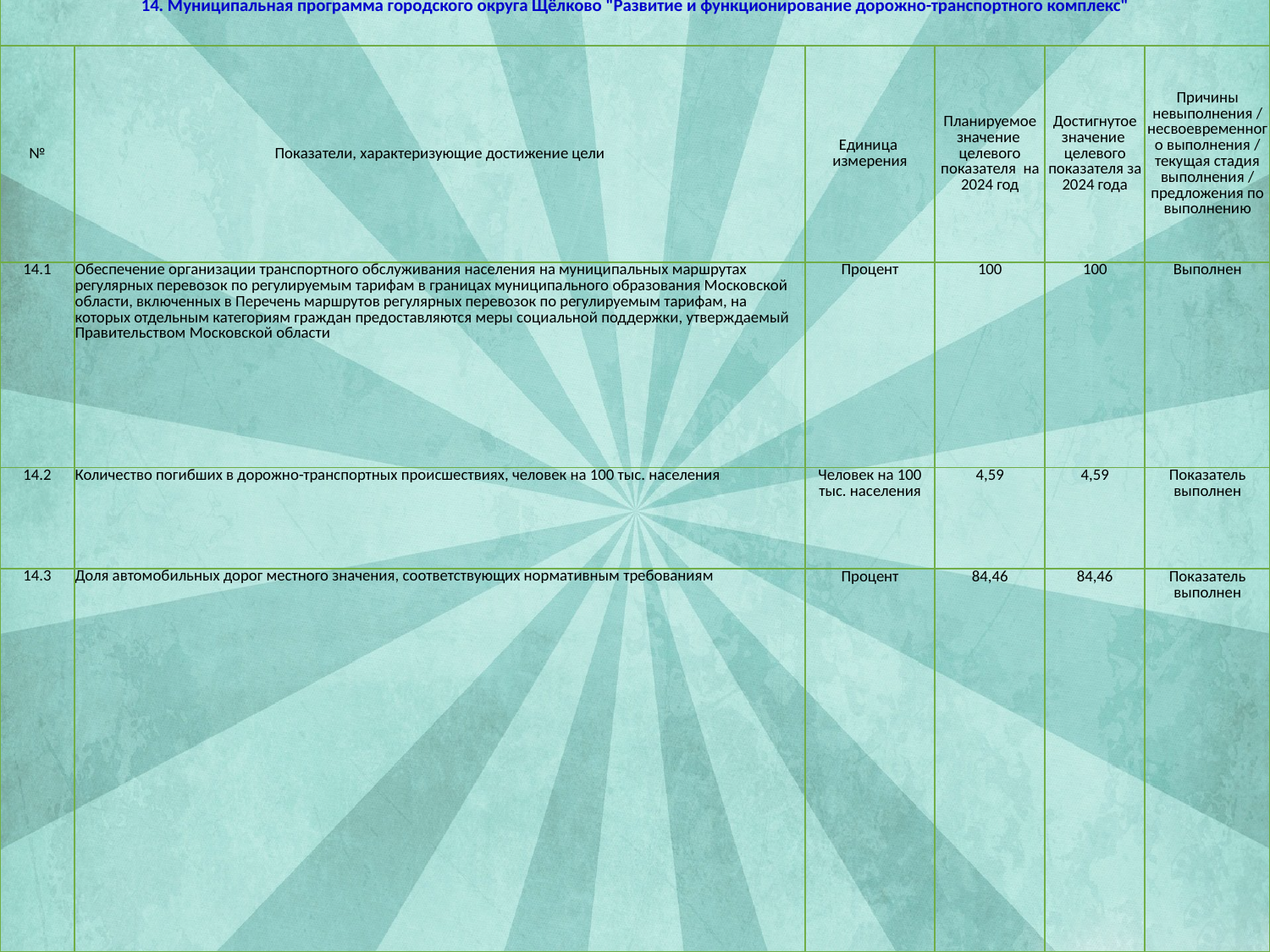

| 14. Муниципальная программа городского округа Щёлково "Развитие и функционирование дорожно-транспортного комплекс" |  |  |  |  |  |
| --- | --- | --- | --- | --- | --- |
| № | Показатели, характеризующие достижение цели | Единица измерения | Планируемое значение целевого показателя на 2024 год | Достигнутое значение целевого показателя за 2024 года | Причины невыполнения / несвоевременного выполнения / текущая стадия выполнения / предложения по выполнению |
| 14.1 | Обеспечение организации транспортного обслуживания населения на муниципальных маршрутах регулярных перевозок по регулируемым тарифам в границах муниципального образования Московской области, включенных в Перечень маршрутов регулярных перевозок по регулируемым тарифам, на которых отдельным категориям граждан предоставляются меры социальной поддержки, утверждаемый Правительством Московской области | Процент | 100 | 100 | Выполнен |
| 14.2 | Количество погибших в дорожно-транспортных происшествиях, человек на 100 тыс. населения | Человек на 100 тыс. населения | 4,59 | 4,59 | Показатель выполнен |
| 14.3 | Доля автомобильных дорог местного значения, соответствующих нормативным требованиям | Процент | 84,46 | 84,46 | Показатель выполнен |